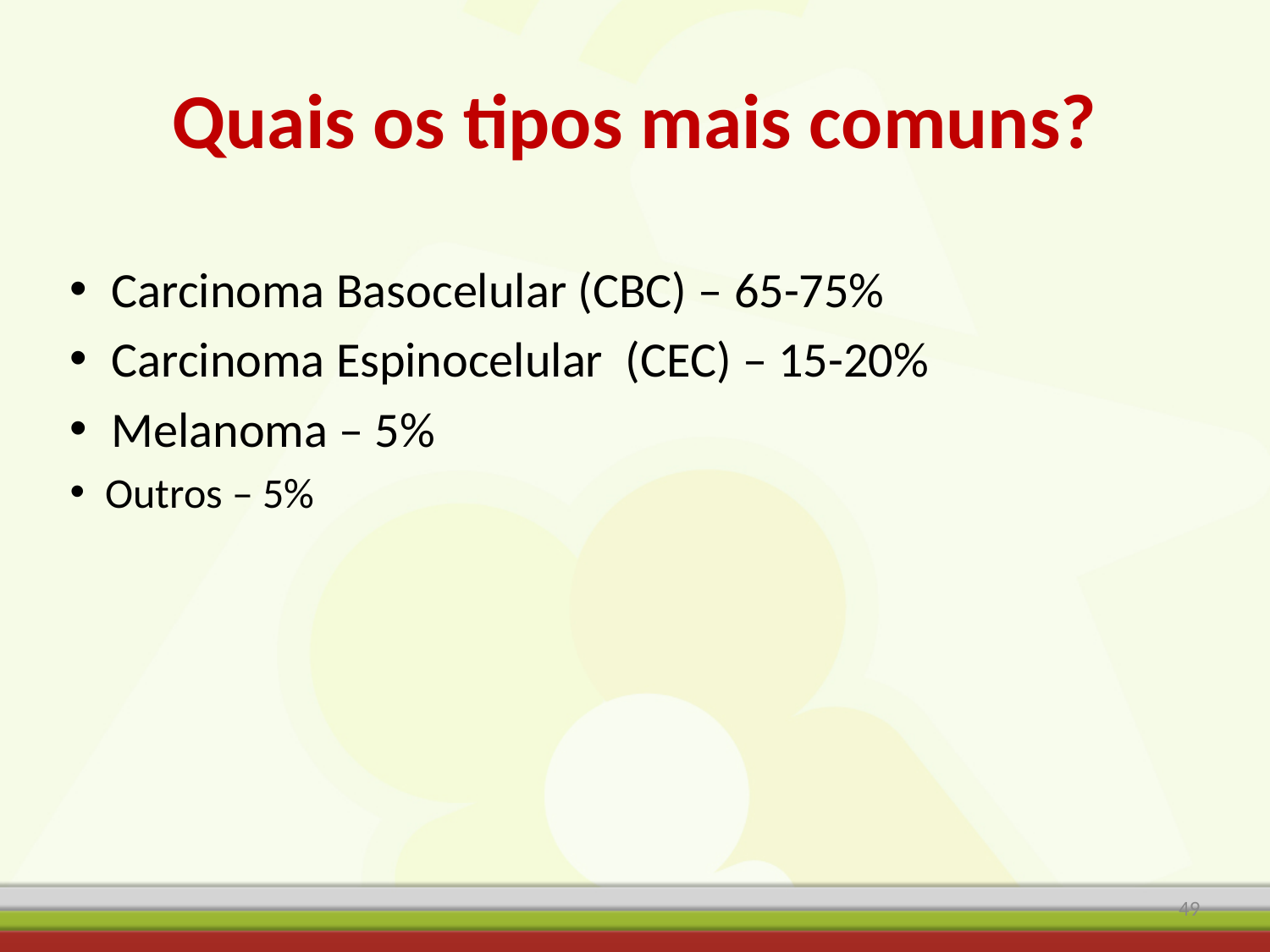

# Quais os tipos mais comuns?
Carcinoma Basocelular (CBC) – 65-75%
Carcinoma Espinocelular  (CEC) – 15-20%
Melanoma – 5%
Outros – 5%
49